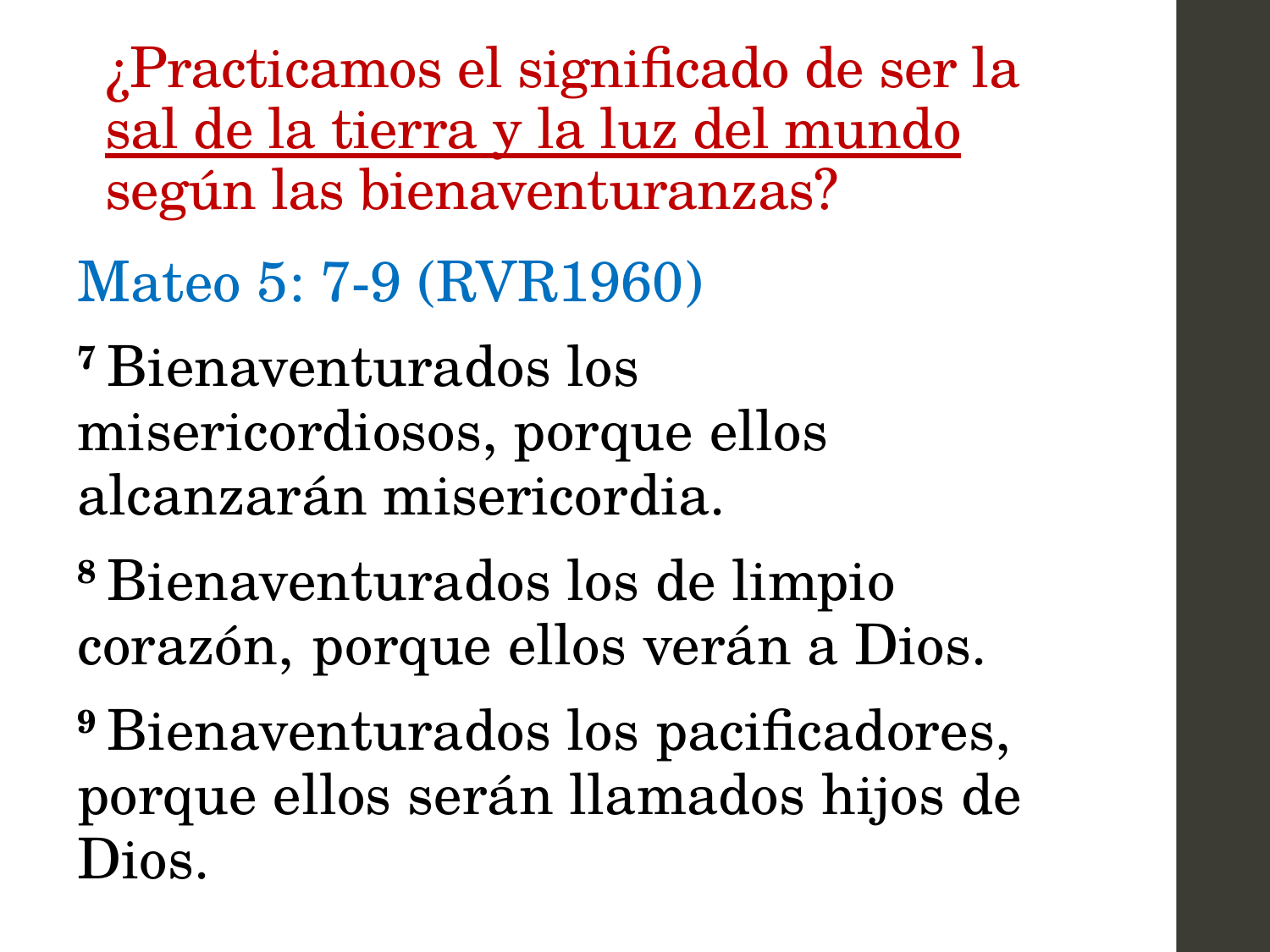

# ¿Practicamos el significado de ser la sal de la tierra y la luz del mundo según las bienaventuranzas?
Mateo 5: 7-9 (RVR1960)
7 Bienaventurados los misericordiosos, porque ellos alcanzarán misericordia.
8 Bienaventurados los de limpio corazón, porque ellos verán a Dios.
9 Bienaventurados los pacificadores, porque ellos serán llamados hijos de Dios.